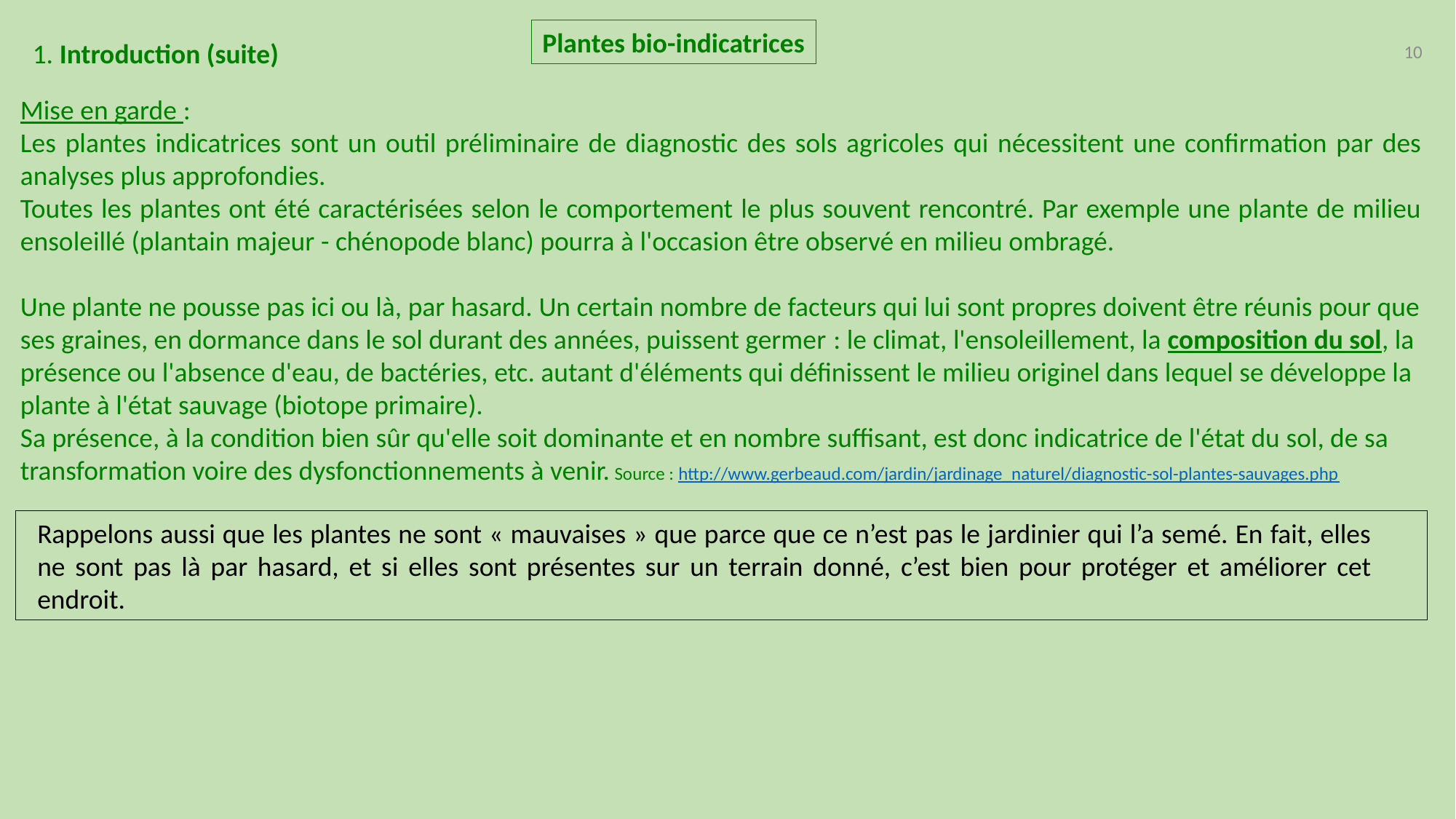

Plantes bio-indicatrices
10
1. Introduction (suite)
Mise en garde :
Les plantes indicatrices sont un outil préliminaire de diagnostic des sols agricoles qui nécessitent une confirmation par des analyses plus approfondies.
Toutes les plantes ont été caractérisées selon le comportement le plus souvent rencontré. Par exemple une plante de milieu ensoleillé (plantain majeur - chénopode blanc) pourra à l'occasion être observé en milieu ombragé.

Une plante ne pousse pas ici ou là, par hasard. Un certain nombre de facteurs qui lui sont propres doivent être réunis pour que ses graines, en dormance dans le sol durant des années, puissent germer : le climat, l'ensoleillement, la composition du sol, la présence ou l'absence d'eau, de bactéries, etc. autant d'éléments qui définissent le milieu originel dans lequel se développe la plante à l'état sauvage (biotope primaire).
Sa présence, à la condition bien sûr qu'elle soit dominante et en nombre suffisant, est donc indicatrice de l'état du sol, de sa transformation voire des dysfonctionnements à venir. Source : http://www.gerbeaud.com/jardin/jardinage_naturel/diagnostic-sol-plantes-sauvages.php
Rappelons aussi que les plantes ne sont « mauvaises » que parce que ce n’est pas le jardinier qui l’a semé. En fait, elles ne sont pas là par hasard, et si elles sont présentes sur un terrain donné, c’est bien pour protéger et améliorer cet endroit.